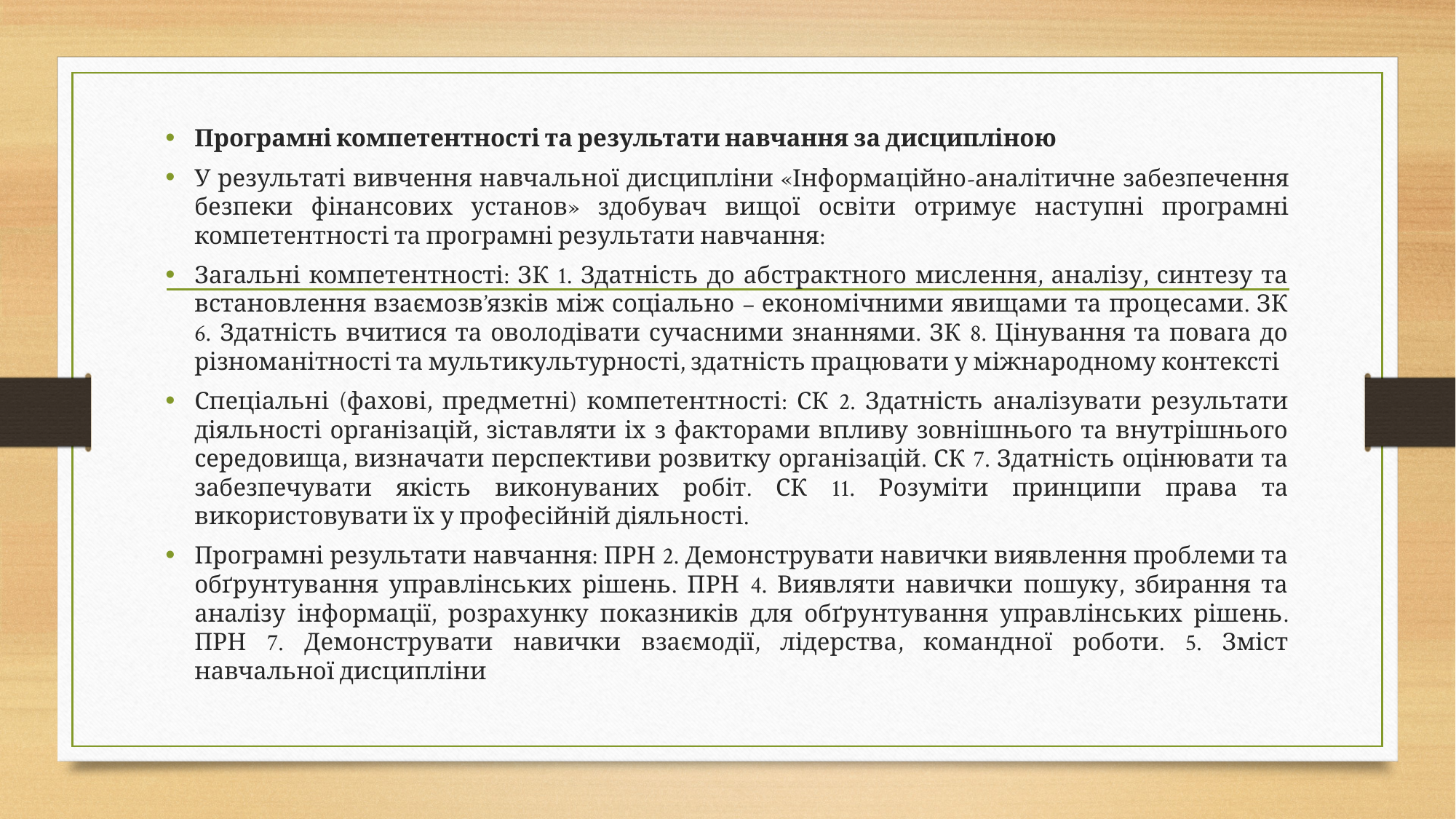

Програмні компетентності та результати навчання за дисципліною
У результаті вивчення навчальної дисципліни «Інформаційно-аналітичне забезпечення безпеки фінансових установ» здобувач вищої освіти отримує наступні програмні компетентності та програмні результати навчання:
Загальні компетентності: ЗК 1. Здатність до абстрактного мислення, аналізу, синтезу та встановлення взаємозв’язків між соціально – економічними явищами та процесами. ЗК 6. Здатність вчитися та оволодівати сучасними знаннями. ЗК 8. Цінування та повага до різноманітності та мультикультурності, здатність працювати у міжнародному контексті
Спеціальні (фахові, предметні) компетентності: СК 2. Здатність аналізувати результати діяльності організацій, зіставляти іх з факторами впливу зовнішнього та внутрішнього середовища, визначати перспективи розвитку організацій. СК 7. Здатність оцінювати та забезпечувати якість виконуваних робіт. СК 11. Розуміти принципи права та використовувати їх у професійній діяльності.
Програмні результати навчання: ПРН 2. Демонструвати навички виявлення проблеми та обґрунтування управлінських рішень. ПРН 4. Виявляти навички пошуку, збирання та аналізу інформації, розрахунку показників для обґрунтування управлінських рішень. ПРН 7. Демонструвати навички взаємодії, лідерства, командної роботи. 5. Зміст навчальної дисципліни

#